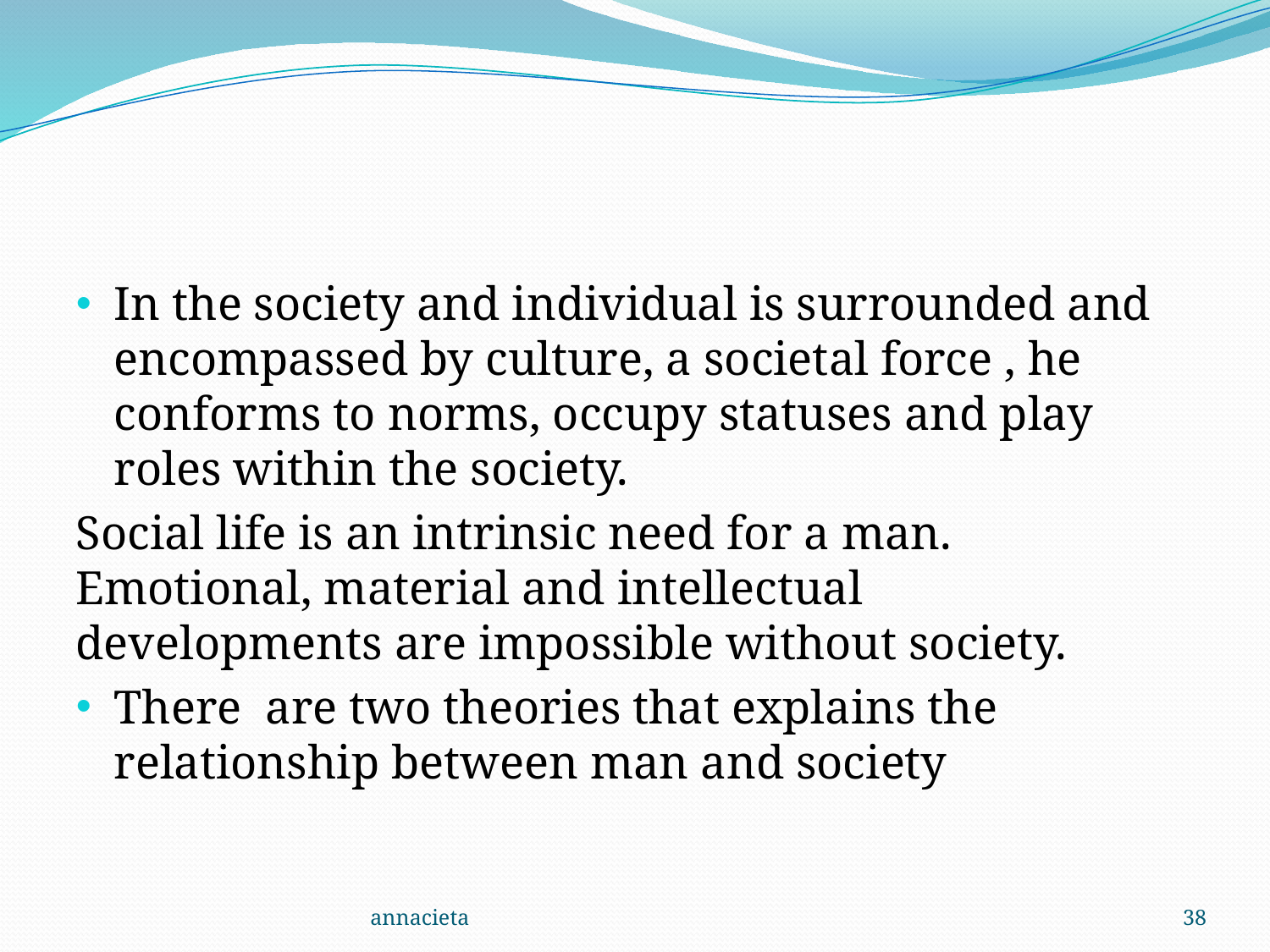

#
In the society and individual is surrounded and encompassed by culture, a societal force , he conforms to norms, occupy statuses and play roles within the society.
Social life is an intrinsic need for a man. Emotional, material and intellectual  developments are impossible without society.
There  are two theories that explains the relationship between man and society

annacieta
38